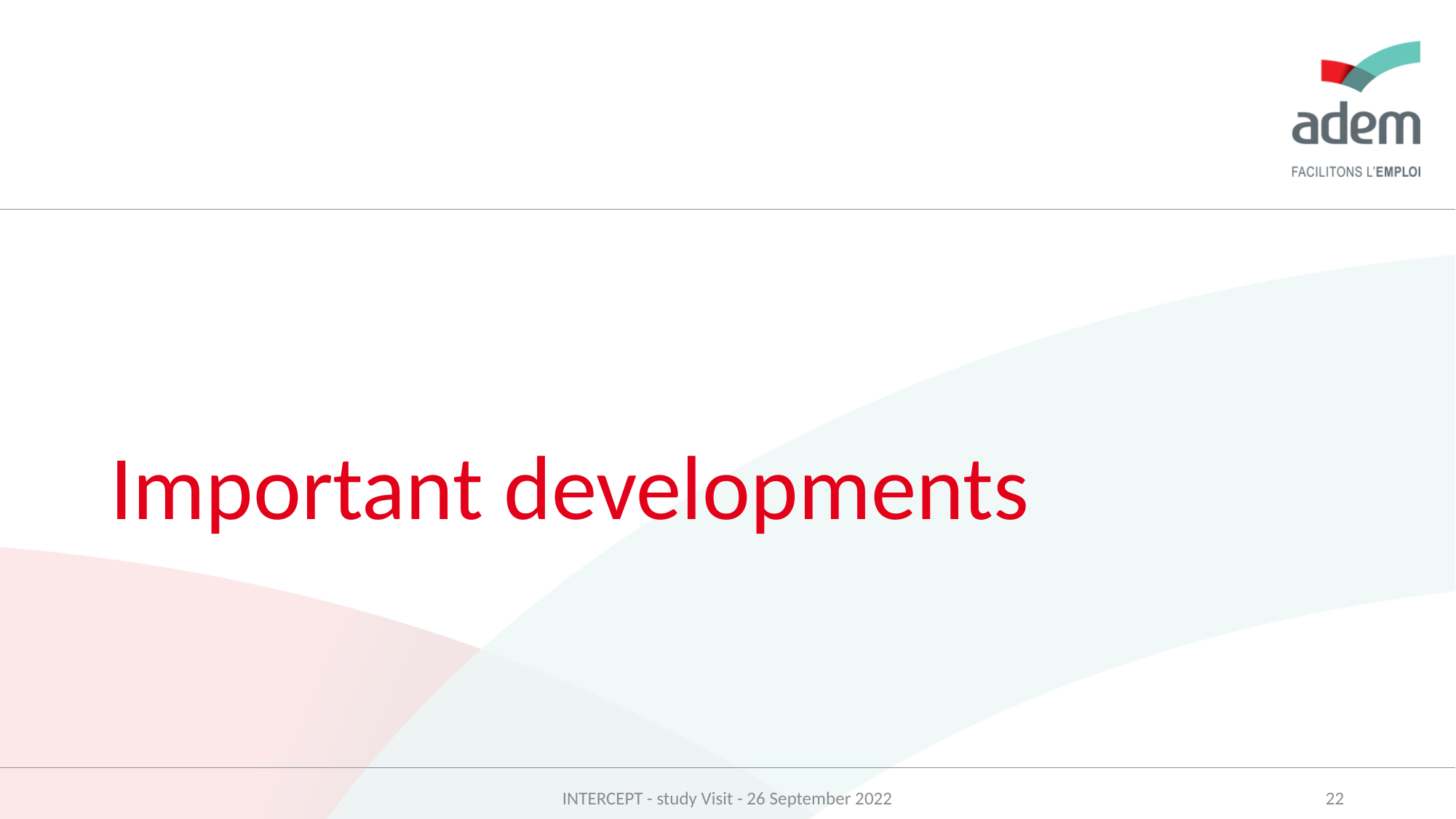

# Important developments

INTERCEPT - study Visit - 26 September 2022
22